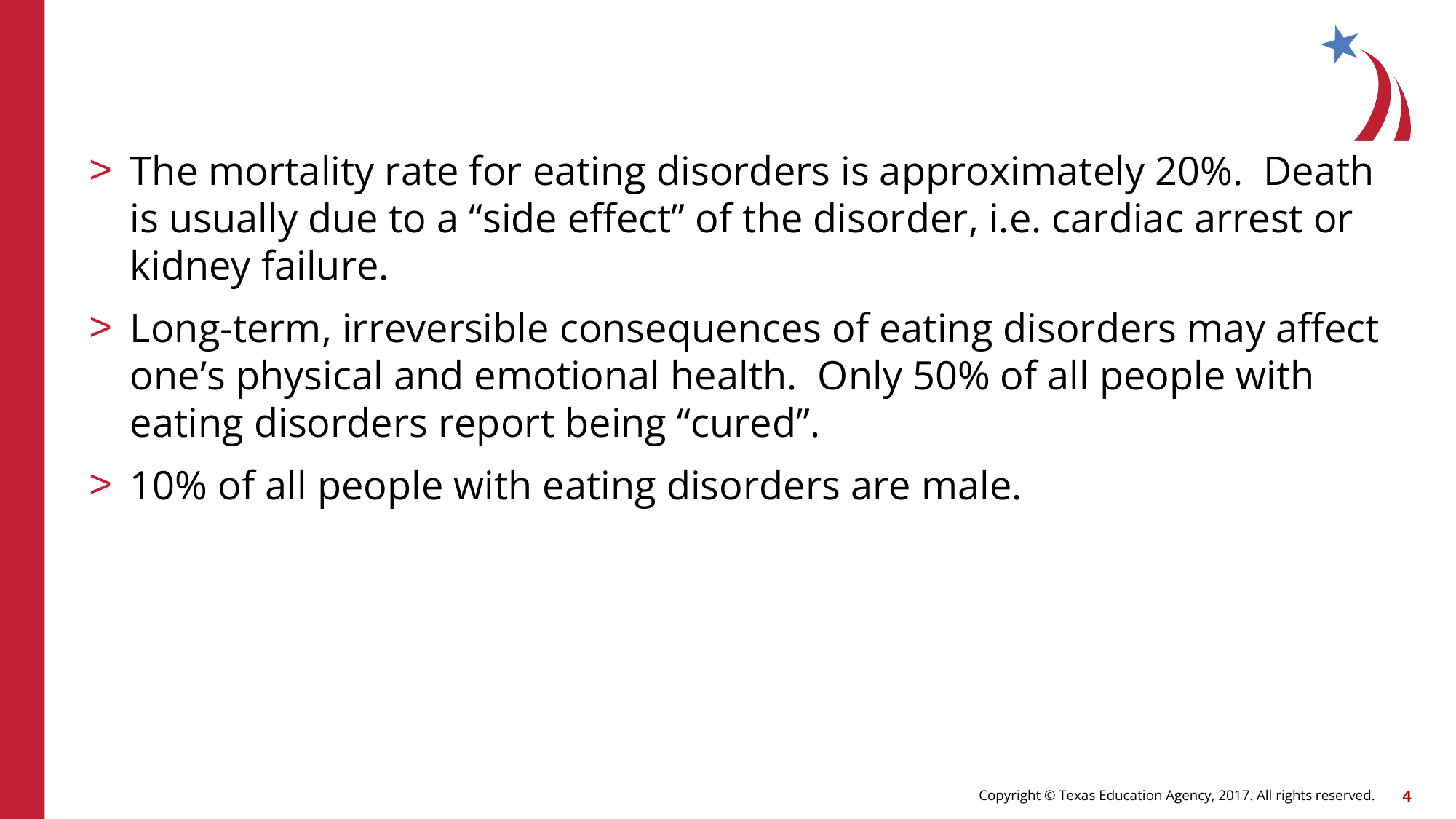

The mortality rate for eating disorders is approximately 20%.  Death is usually due to a “side effect” of the disorder, i.e. cardiac arrest or kidney failure.
Long-term, irreversible consequences of eating disorders may affect one’s physical and emotional health.  Only 50% of all people with eating disorders report being “cured”.
10% of all people with eating disorders are male.